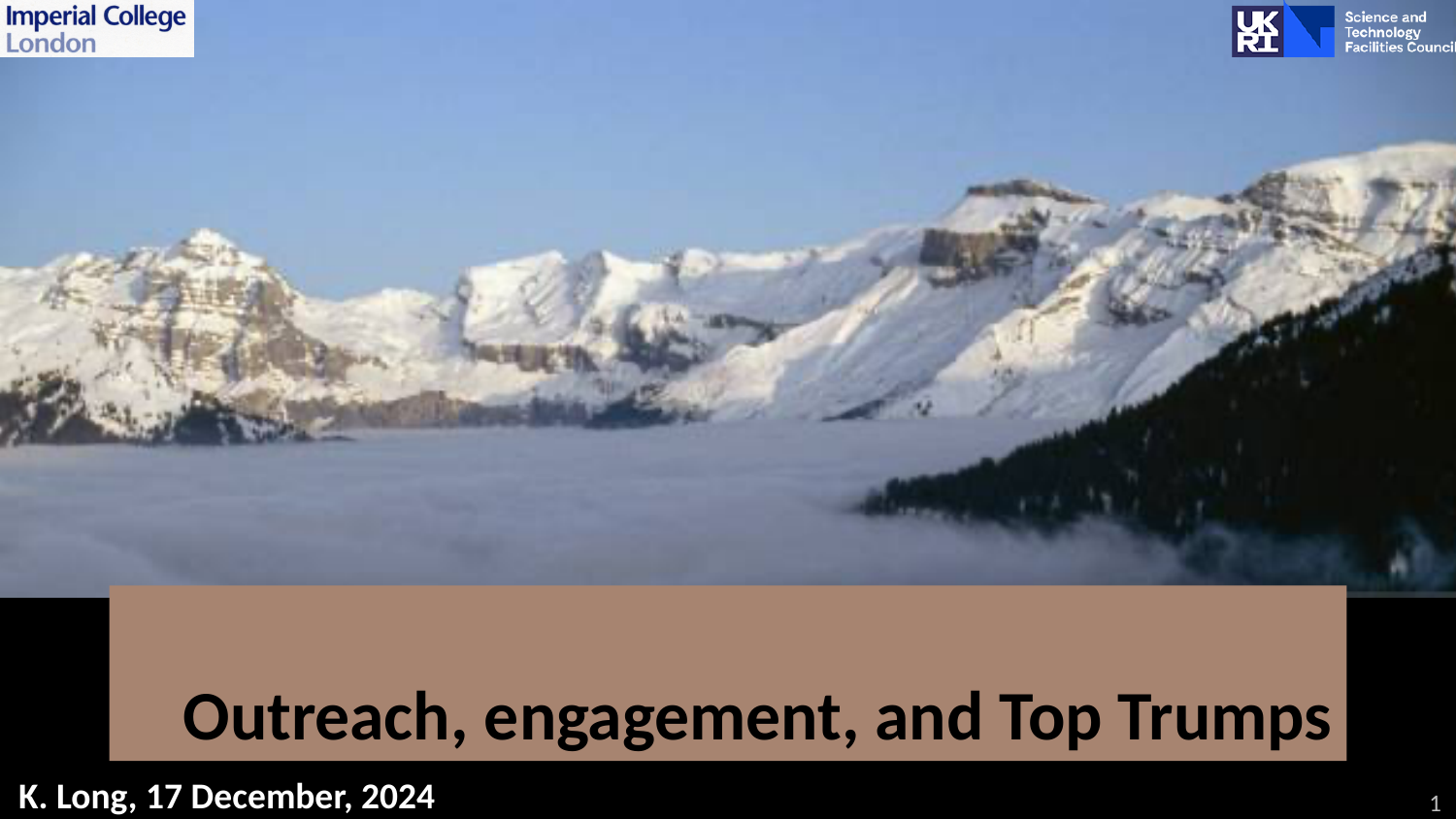

# Outreach, engagement, and Top Trumps
1